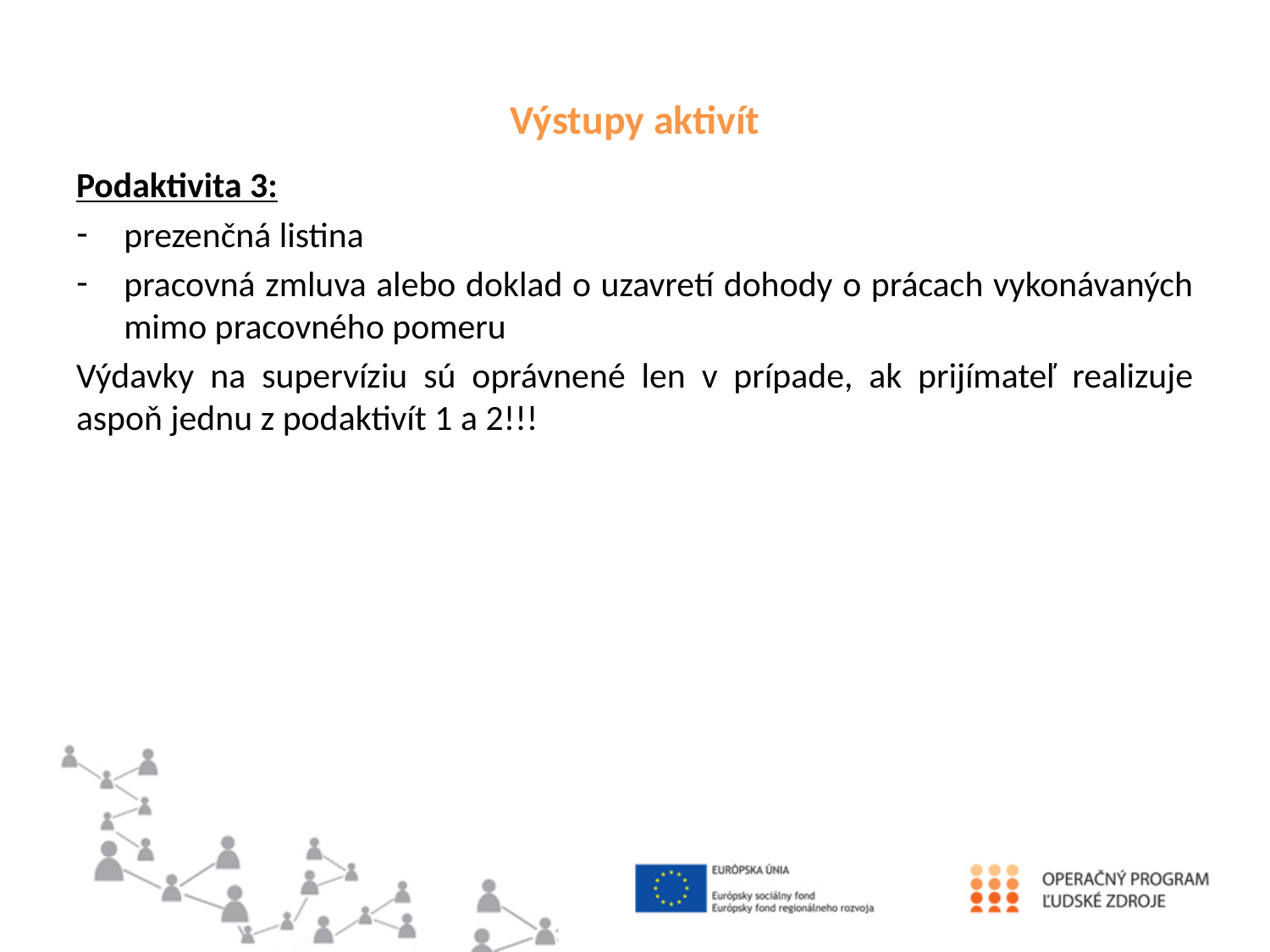

# Výstupy aktivít
Podaktivita 3:
prezenčná listina
pracovná zmluva alebo doklad o uzavretí dohody o prácach vykonávaných mimo pracovného pomeru
Výdavky na supervíziu sú oprávnené len v prípade, ak prijímateľ realizuje aspoň jednu z podaktivít 1 a 2!!!